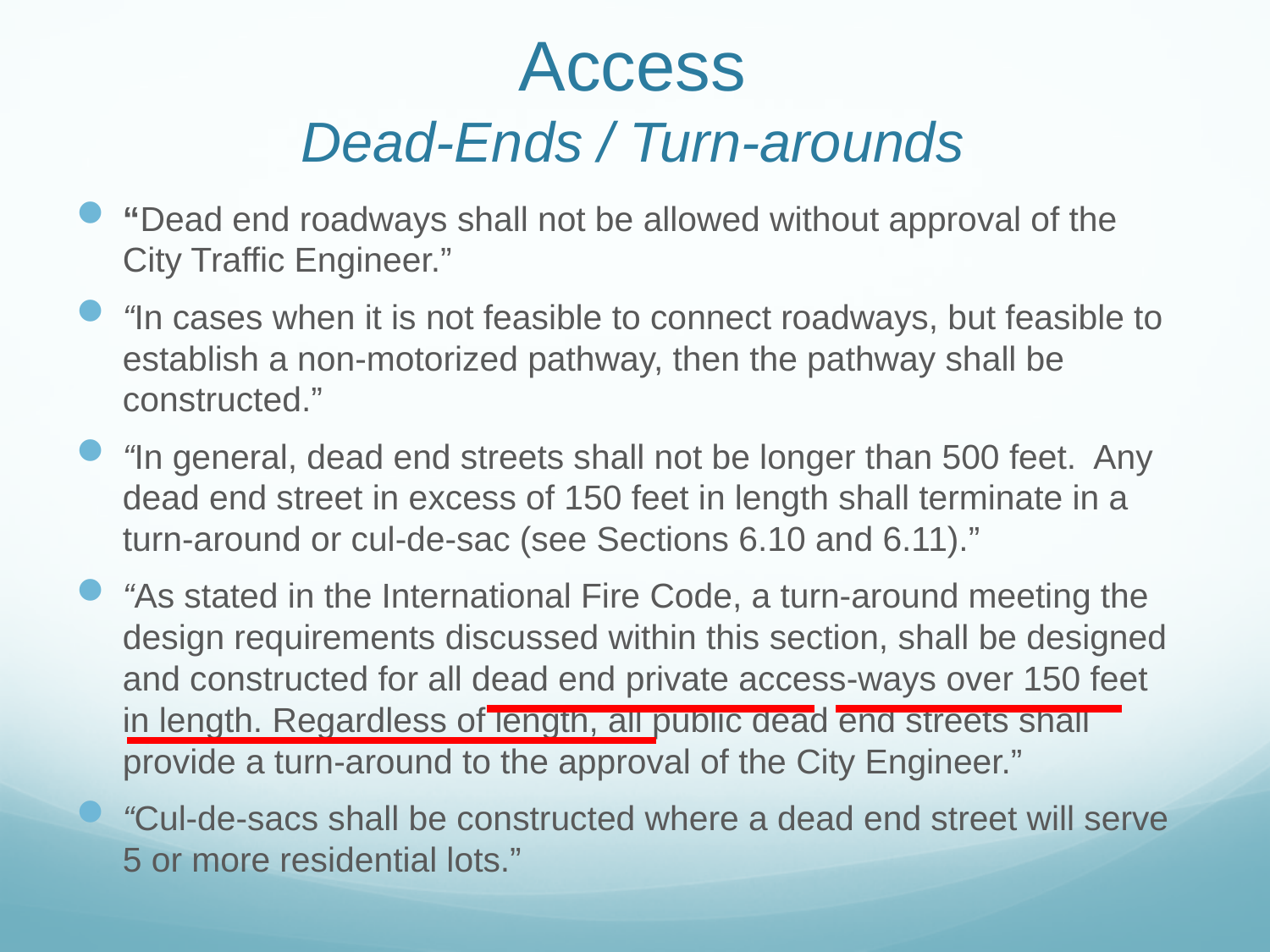

# Access Dead-Ends / Turn-arounds
“Dead end roadways shall not be allowed without approval of the City Traffic Engineer.”
“In cases when it is not feasible to connect roadways, but feasible to establish a non-motorized pathway, then the pathway shall be constructed.”
“In general, dead end streets shall not be longer than 500 feet.  Any dead end street in excess of 150 feet in length shall terminate in a turn-around or cul-de-sac (see Sections 6.10 and 6.11).”
“As stated in the International Fire Code, a turn-around meeting the design requirements discussed within this section, shall be designed and constructed for all dead end private access-ways over 150 feet in length. Regardless of length, all public dead end streets shall provide a turn-around to the approval of the City Engineer.”
“Cul-de-sacs shall be constructed where a dead end street will serve 5 or more residential lots.”